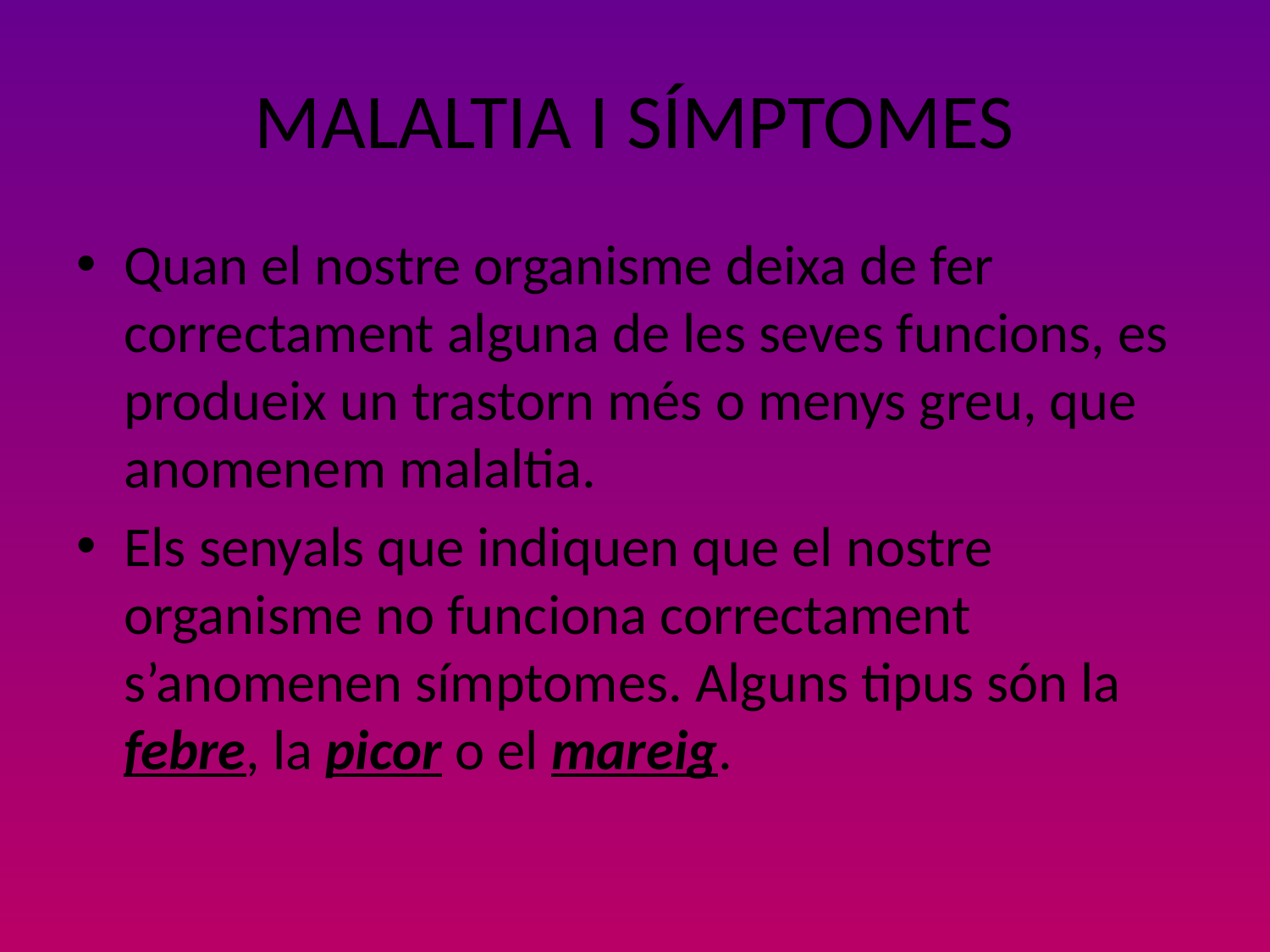

# MALALTIA I SÍMPTOMES
Quan el nostre organisme deixa de fer correctament alguna de les seves funcions, es produeix un trastorn més o menys greu, que anomenem malaltia.
Els senyals que indiquen que el nostre organisme no funciona correctament s’anomenen símptomes. Alguns tipus són la febre, la picor o el mareig.